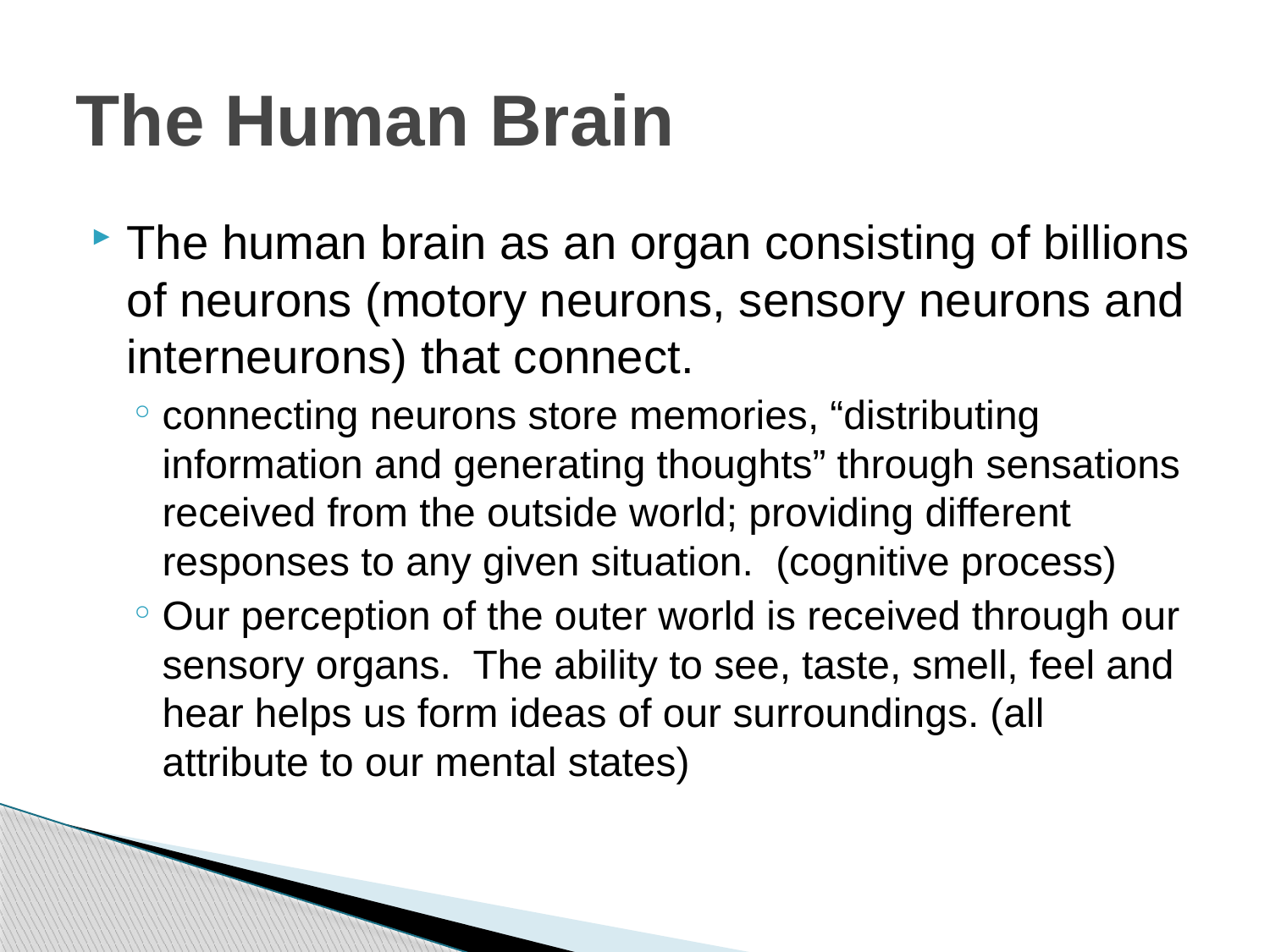

# The Human Brain
The human brain as an organ consisting of billions of neurons (motory neurons, sensory neurons and interneurons) that connect.
connecting neurons store memories, “distributing information and generating thoughts” through sensations received from the outside world; providing different responses to any given situation.  (cognitive process)
Our perception of the outer world is received through our sensory organs.  The ability to see, taste, smell, feel and hear helps us form ideas of our surroundings. (all attribute to our mental states)